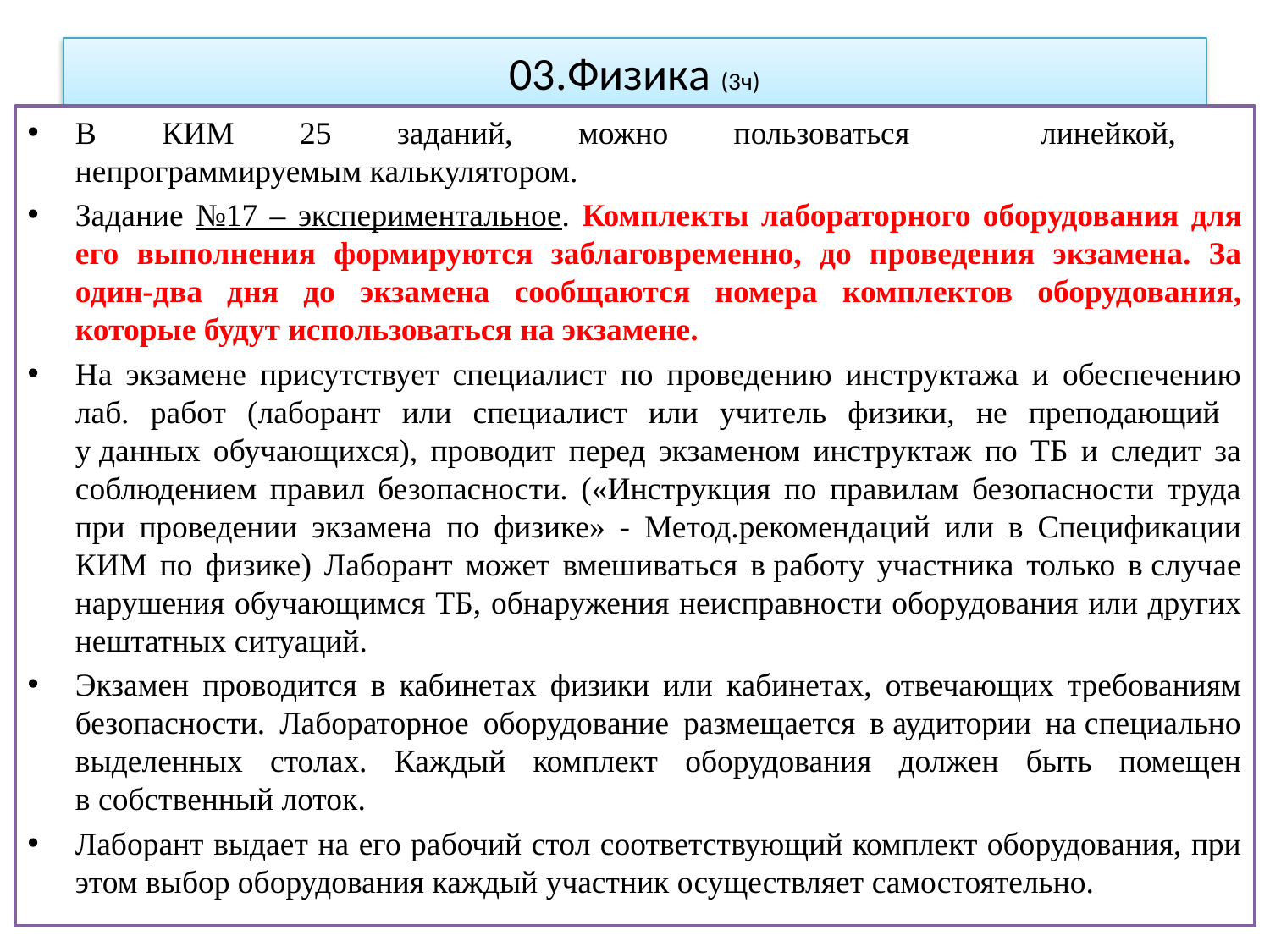

# 03.Физика (3ч)
В КИМ 25 заданий, можно пользоваться  линейкой,
непрограммируемым калькулятором.
Задание №17 – экспериментальное. Комплекты лабораторного оборудования для его выполнения формируются заблаговременно, до проведения экзамена. За один-два дня до экзамена сообщаются номера комплектов оборудования, которые будут использоваться на экзамене.
На экзамене присутствует специалист по проведению инструктажа и обеспечению лаб. работ (лаборант или специалист или учитель физики, не преподающий  у данных обучающихся), проводит перед экзаменом инструктаж по ТБ и следит за соблюдением правил безопасности. («Инструкция по правилам безопасности труда при проведении экзамена по физике» - Метод.рекомендаций или в Спецификации КИМ по физике) Лаборант может вмешиваться в работу участника только в случае нарушения обучающимся ТБ, обнаружения неисправности оборудования или других нештатных ситуаций.
Экзамен проводится в кабинетах физики или кабинетах, отвечающих требованиям безопасности. Лабораторное оборудование размещается в аудитории на специально выделенных столах. Каждый комплект оборудования должен быть помещен в собственный лоток.
Лаборант выдает на его рабочий стол соответствующий комплект оборудования, при этом выбор оборудования каждый участник осуществляет самостоятельно.